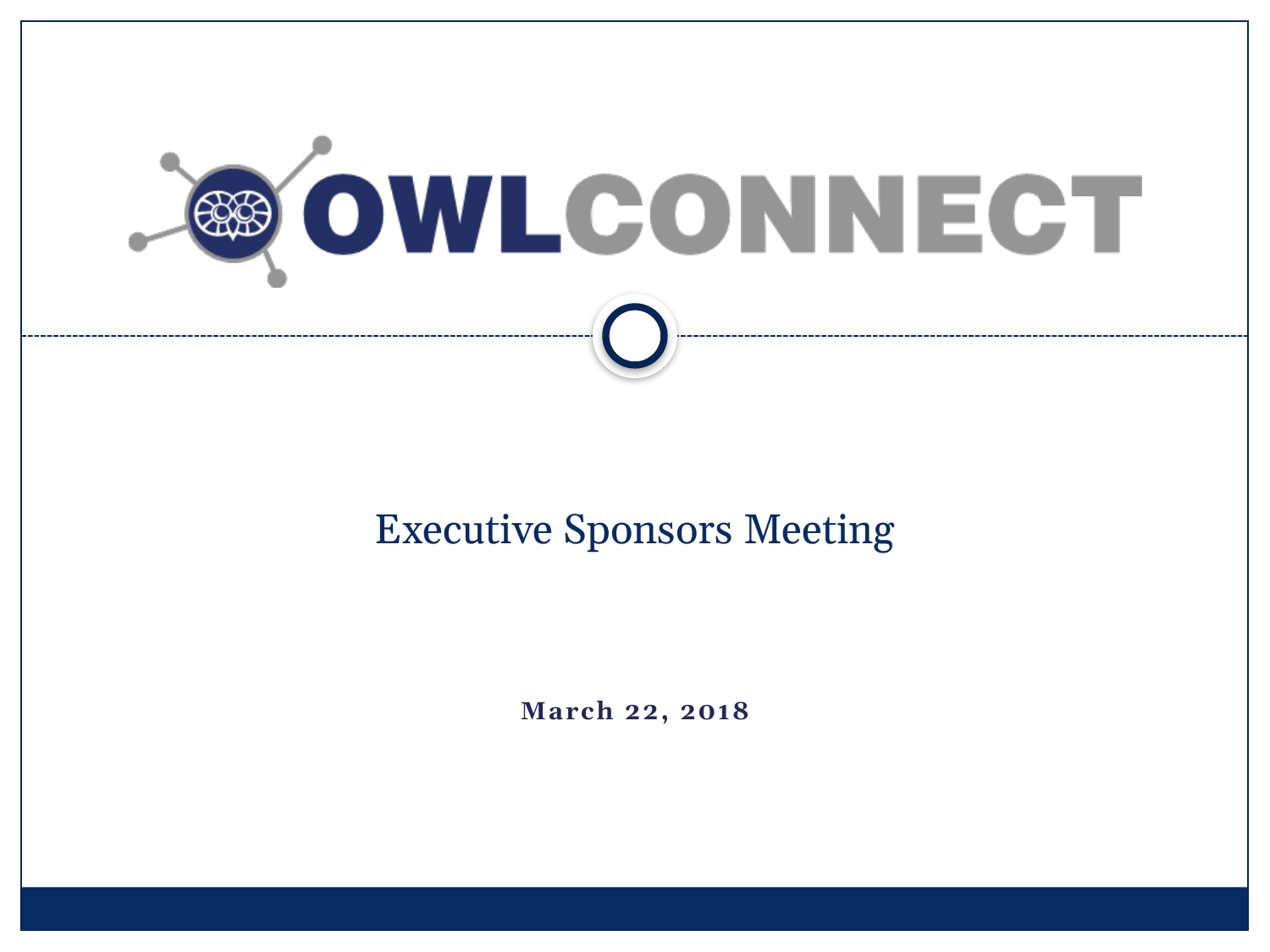

# Executive Sponsors Meeting
March 22, 2018